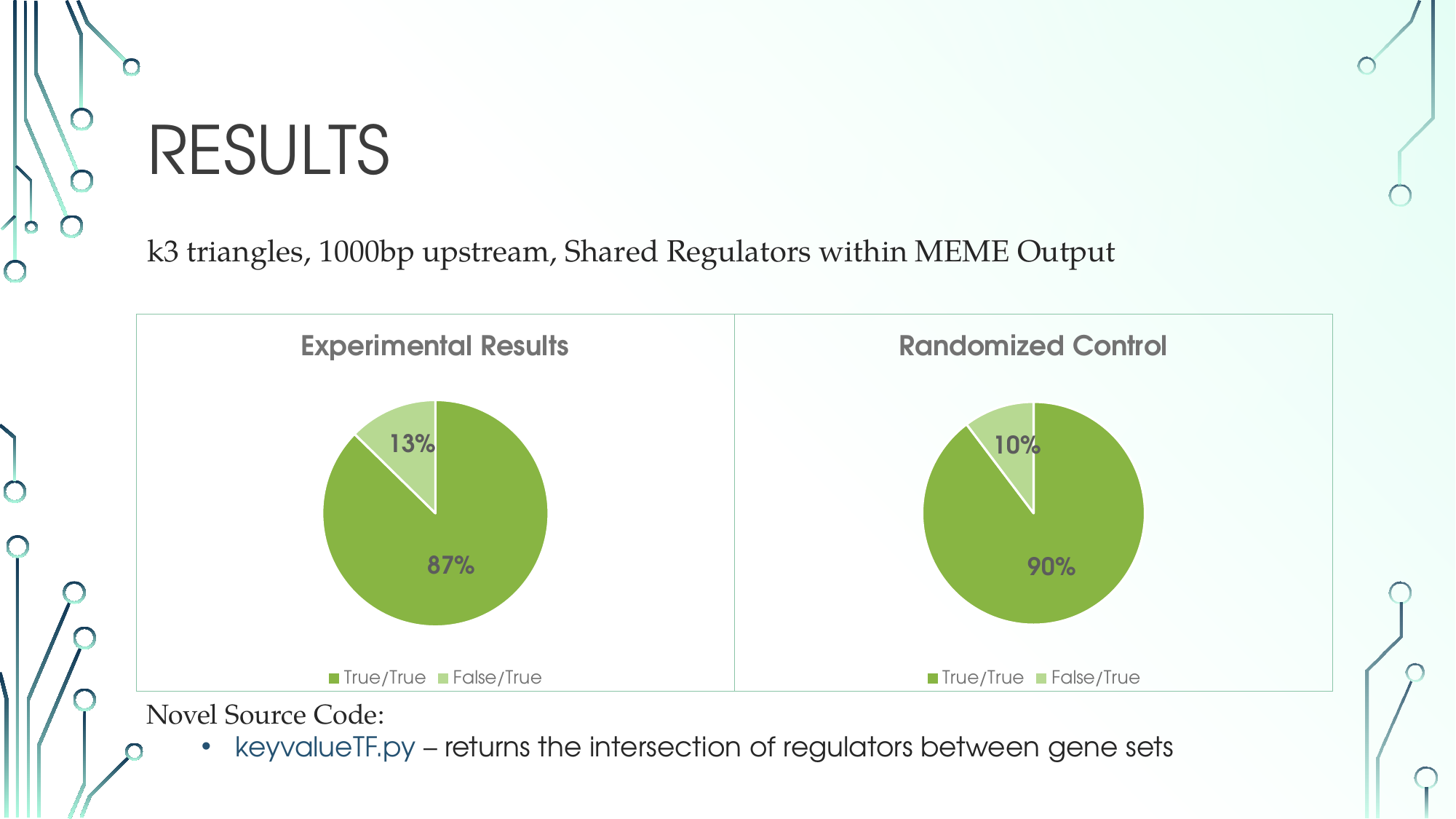

# Results
k3 triangles, 1000bp upstream, Shared Regulators within MEME Output

### Chart: Experimental Results

| Category |  |
|---|---|
| True/True | 0.8733449656163399 |
| False/True | 0.12665503438366008 |

### Chart: Randomized Control

| Category |  |
|---|---|
| True/True | 0.897203947368421 |
| False/True | 0.10279605263157894 |
Novel Source Code:
keyvalueTF.py – returns the intersection of regulators between gene sets